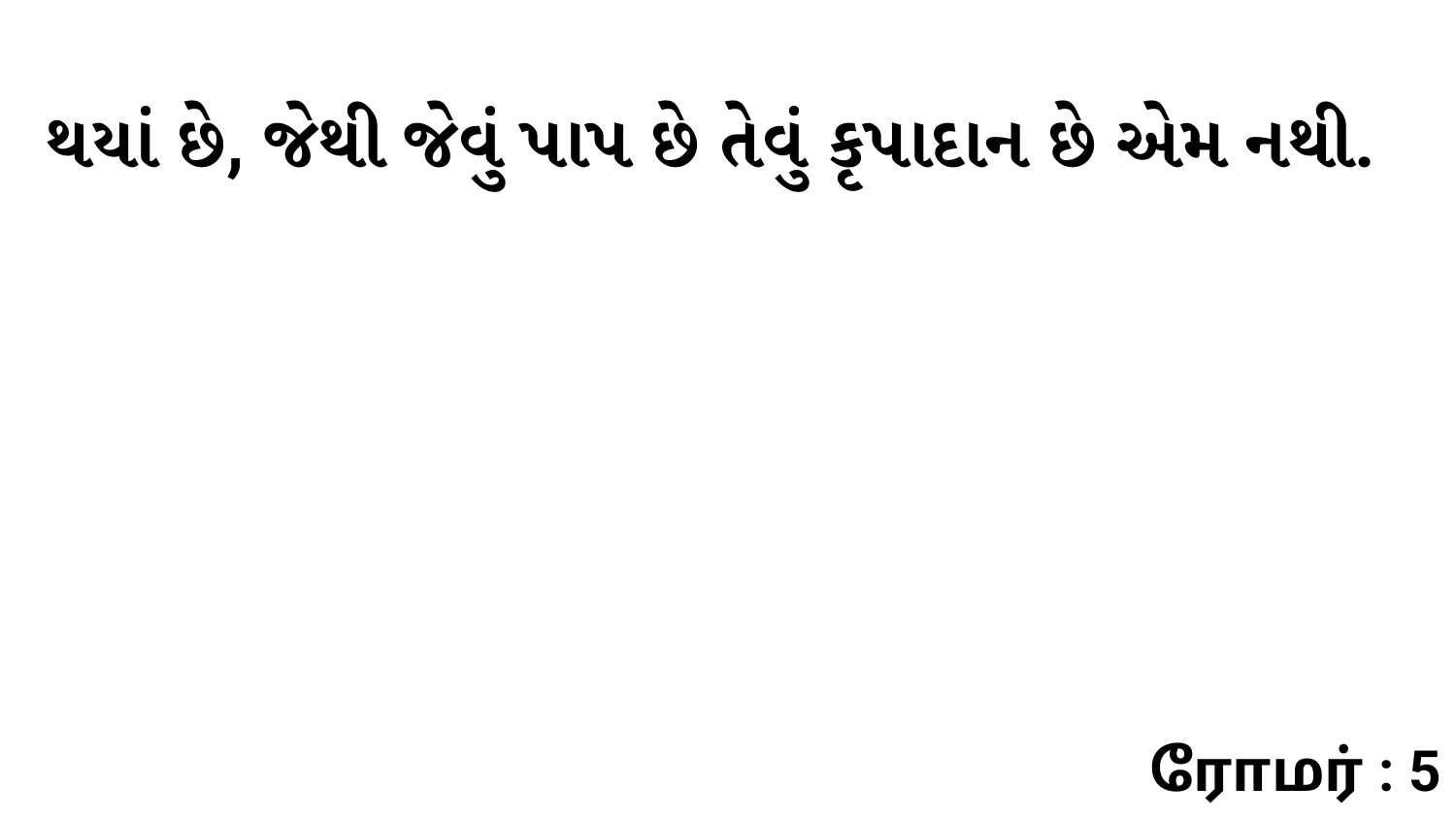

થયાં છે, જેથી જેવું પાપ છે તેવું કૃપાદાન છે એમ નથી.
ரோமர் : 5